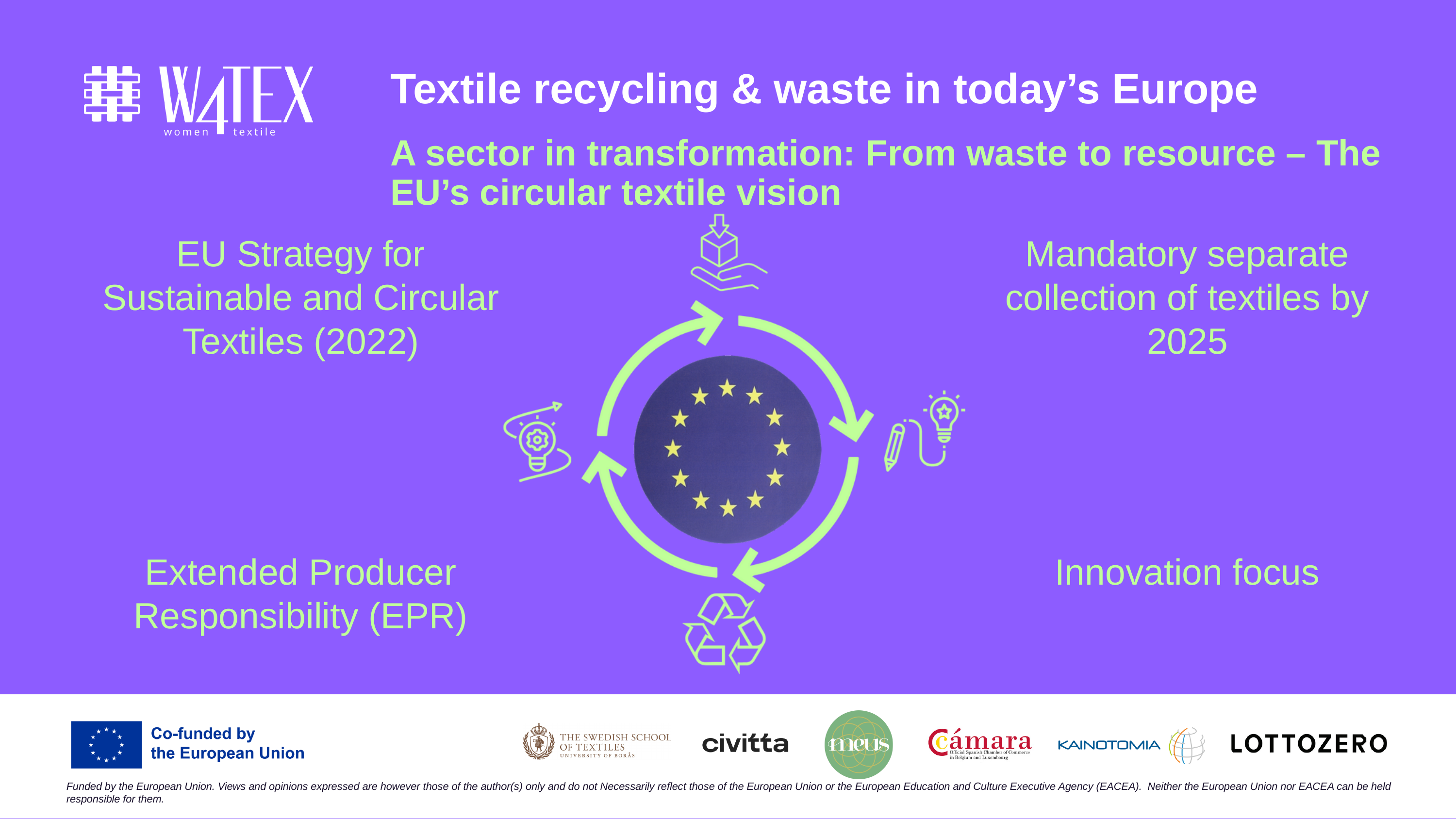

Textile recycling & waste in today’s Europe

A sector in transformation: From waste to resource – The EU’s circular textile vision

Mandatory separate collection of textiles by 2025
EU Strategy for Sustainable and Circular Textiles (2022)
Innovation focus
Extended Producer Responsibility (EPR)

Funded by the European Union. Views and opinions expressed are however those of the author(s) only and do not Necessarily reflect those of the European Union or the European Education and Culture Executive Agency (EACEA).  Neither the European Union nor EACEA can be held responsible for them.